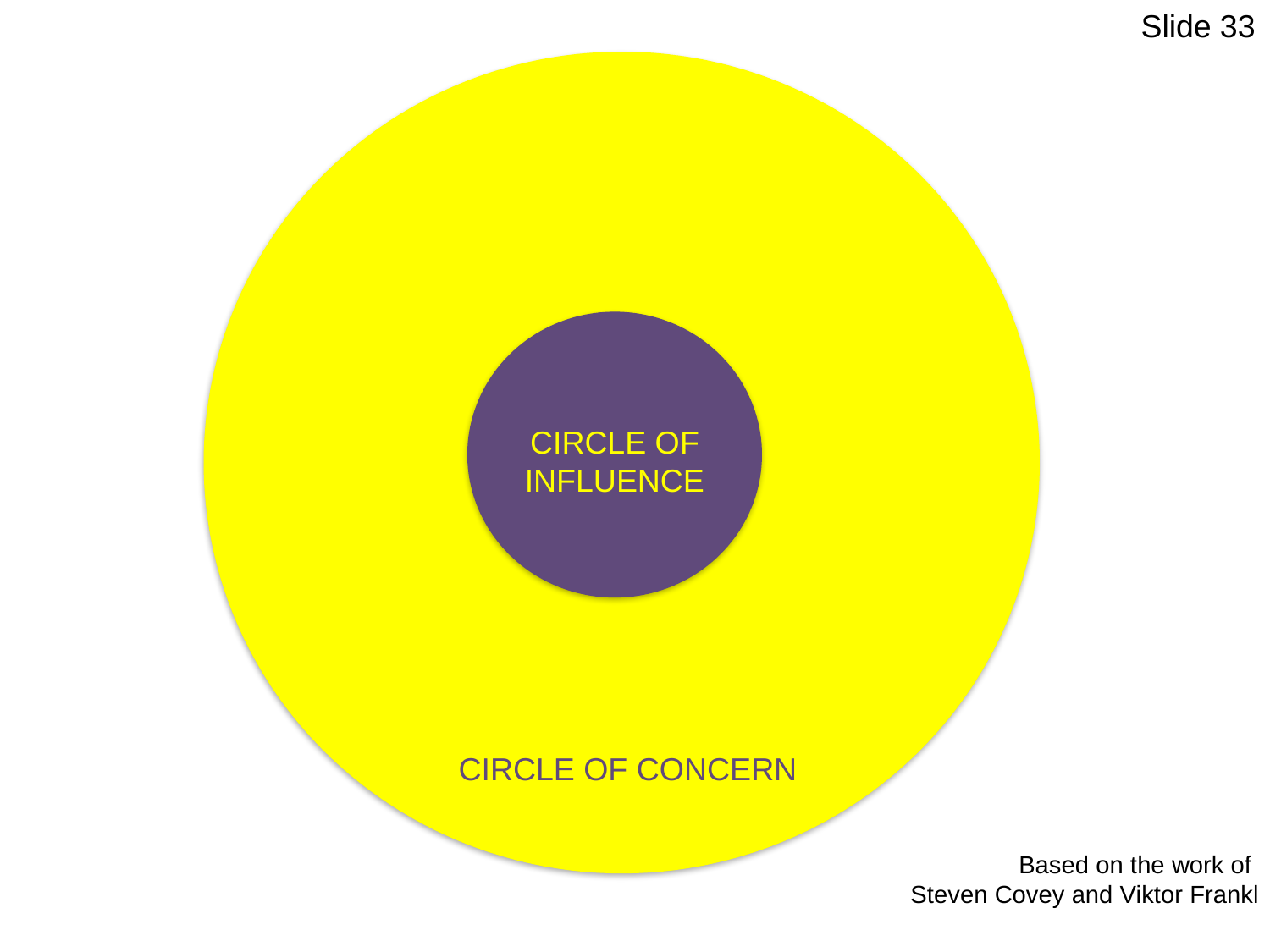

Slide 33

CIRCLE OF INFLUENCE
CIRCLE OF CONCERN
Based on the work of
Steven Covey and Viktor Frankl